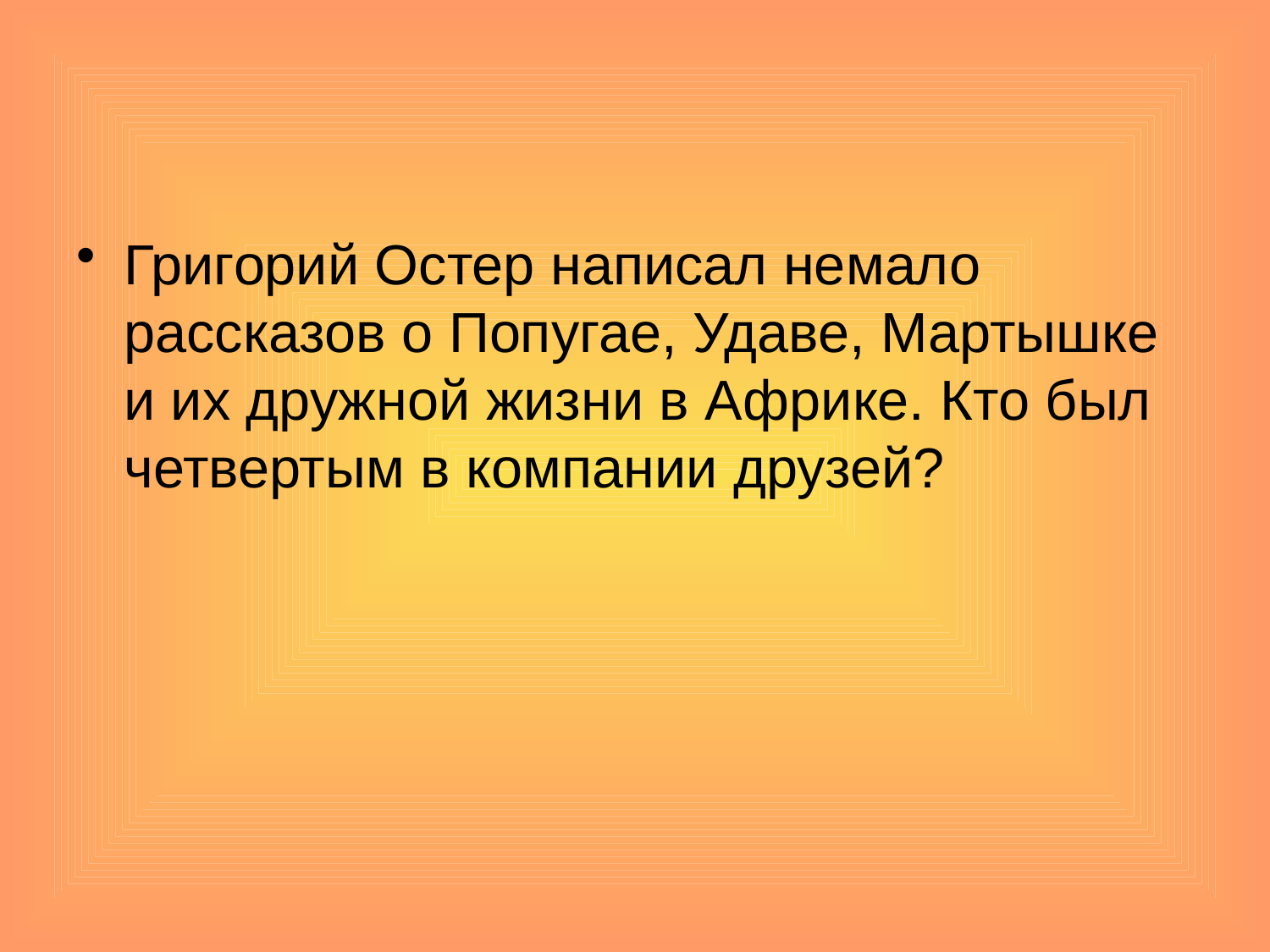

#
Григорий Остер написал немало рассказов о Попугае, Удаве, Мартышке и их дружной жизни в Африке. Кто был четвертым в компании друзей?